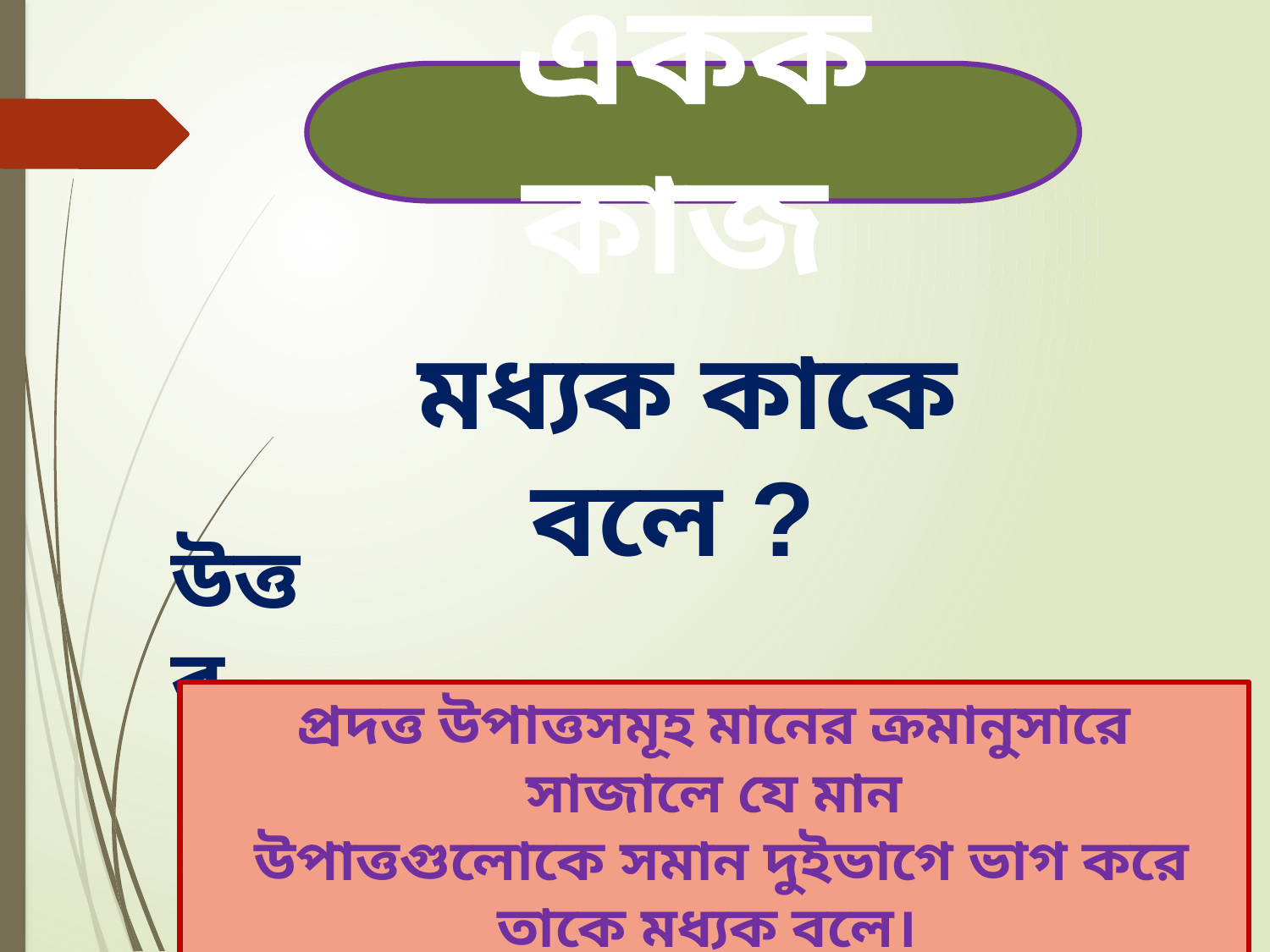

একক কাজ
মধ্যক কাকে বলে ?
উত্তর
প্রদত্ত উপাত্তসমূহ মানের ক্রমানুসারে সাজালে যে মান
 উপাত্তগুলোকে সমান দুইভাগে ভাগ করে তাকে মধ্যক বলে।